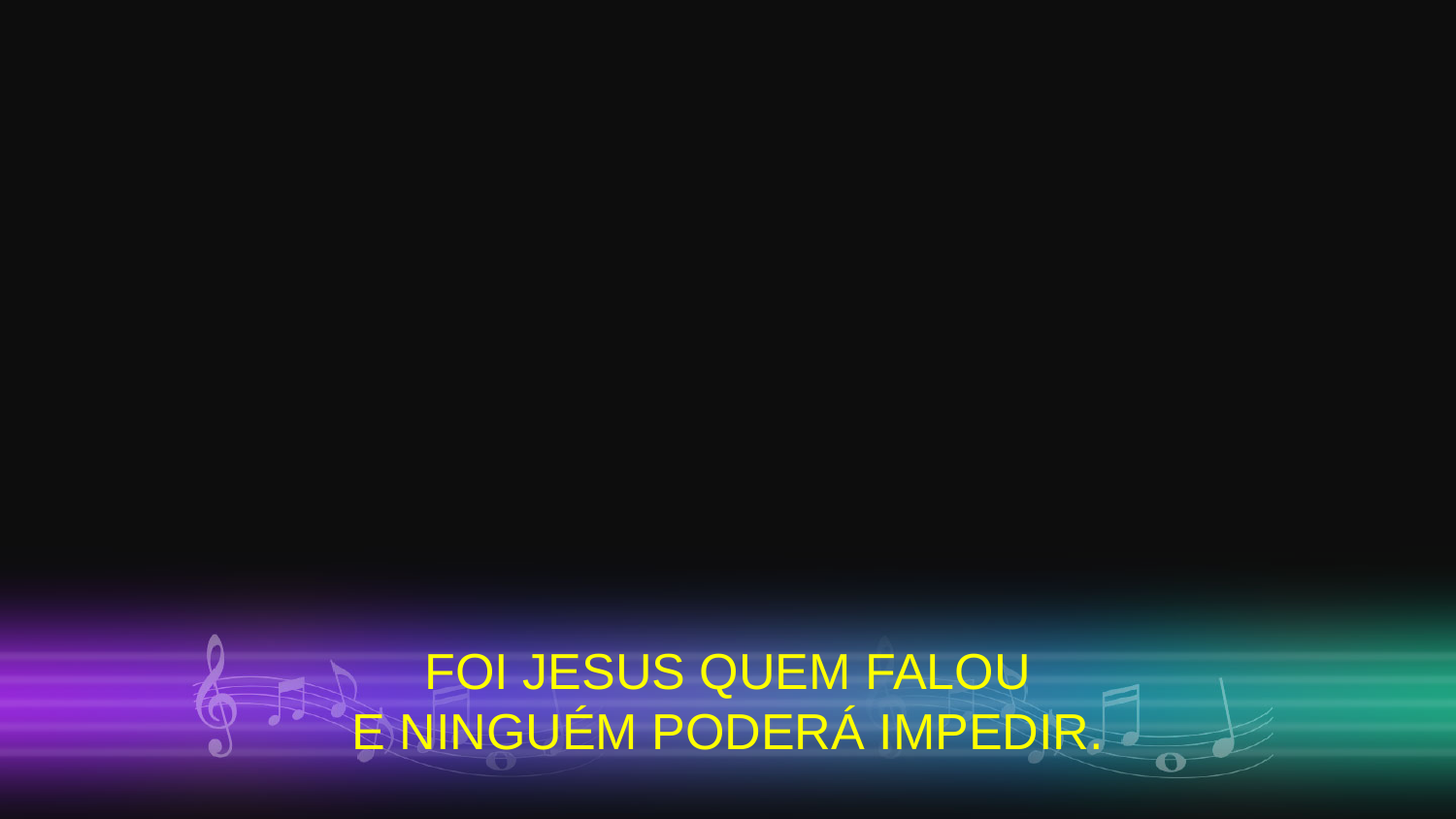

FOI JESUS QUEM FALOU
E NINGUÉM PODERÁ IMPEDIR.